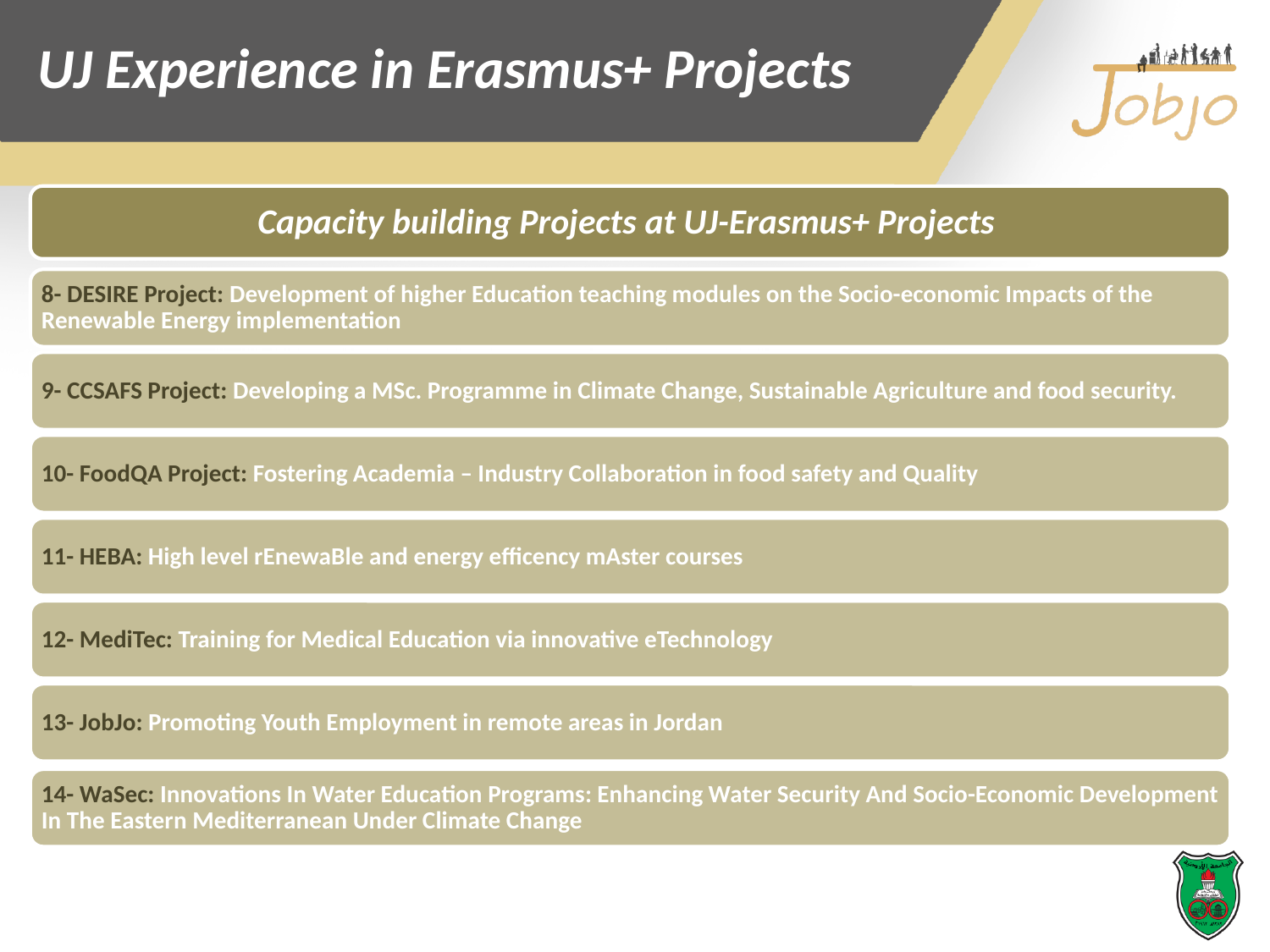

UJ Experience in Erasmus+ Projects

Capacity building Projects at UJ-Erasmus+ Projects
8- DESIRE Project: Development of higher Education teaching modules on the Socio-economic Impacts of the Renewable Energy implementation
9- CCSAFS Project: Developing a MSc. Programme in Climate Change, Sustainable Agriculture and food security.
10- FoodQA Project: Fostering Academia – Industry Collaboration in food safety and Quality
11- HEBA: High level rEnewaBle and energy efficency mAster courses
12- MediTec: Training for Medical Education via innovative eTechnology
13- JobJo: Promoting Youth Employment in remote areas in Jordan
14- WaSec: Innovations In Water Education Programs: Enhancing Water Security And Socio-Economic Development In The Eastern Mediterranean Under Climate Change